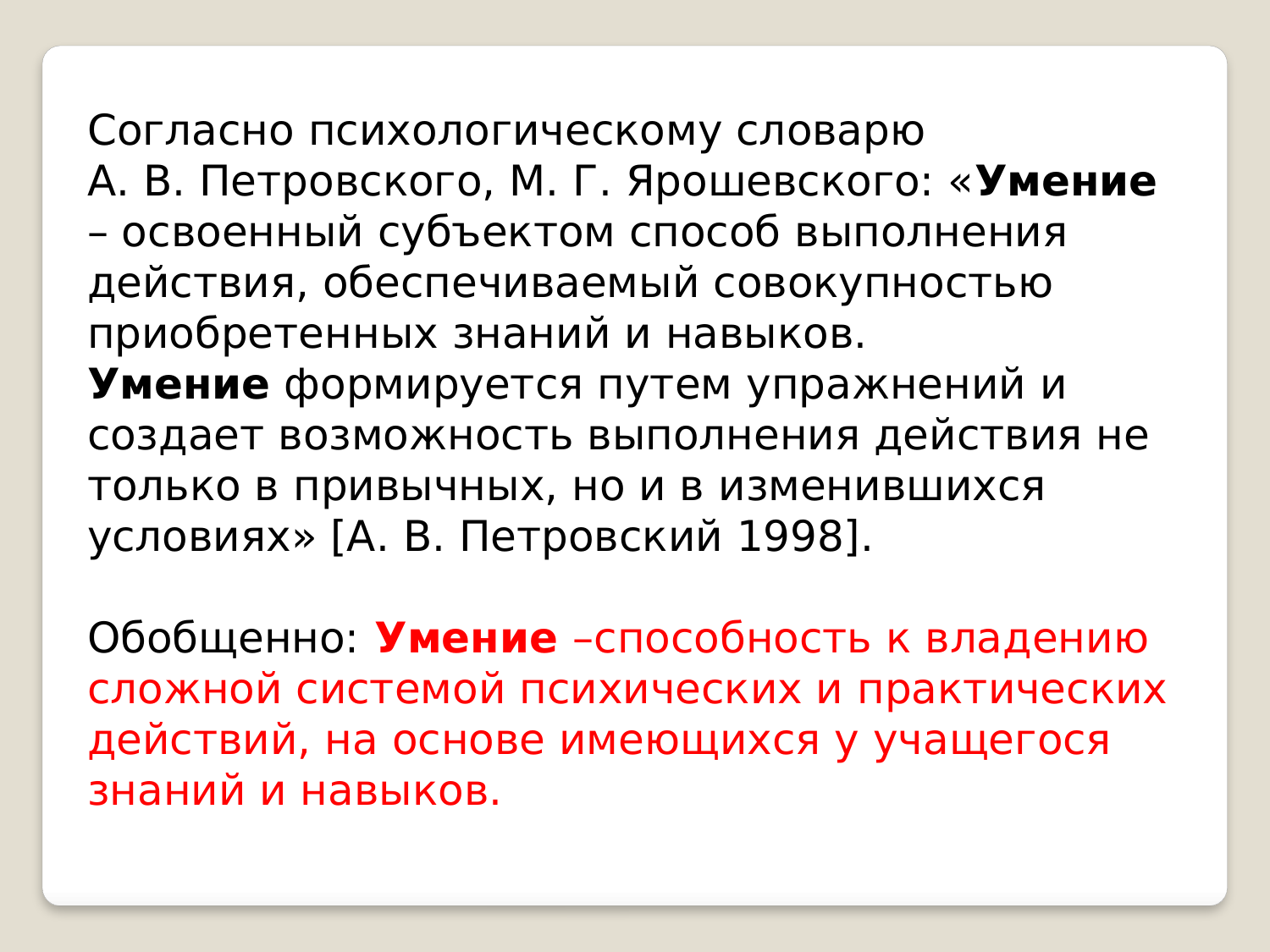

Согласно психологическому словарю А. В. Петровского, М. Г. Ярошевского: «Умение – освоенный субъектом способ выполнения действия, обеспечиваемый совокупностью приобретенных знаний и навыков.
Умение формируется путем упражнений и создает возможность выполнения действия не только в привычных, но и в изменившихся условиях» [А. В. Петровский 1998].

Обобщенно: Умение –способность к владению сложной системой психических и практических действий, на основе имеющихся у учащегося знаний и навыков.